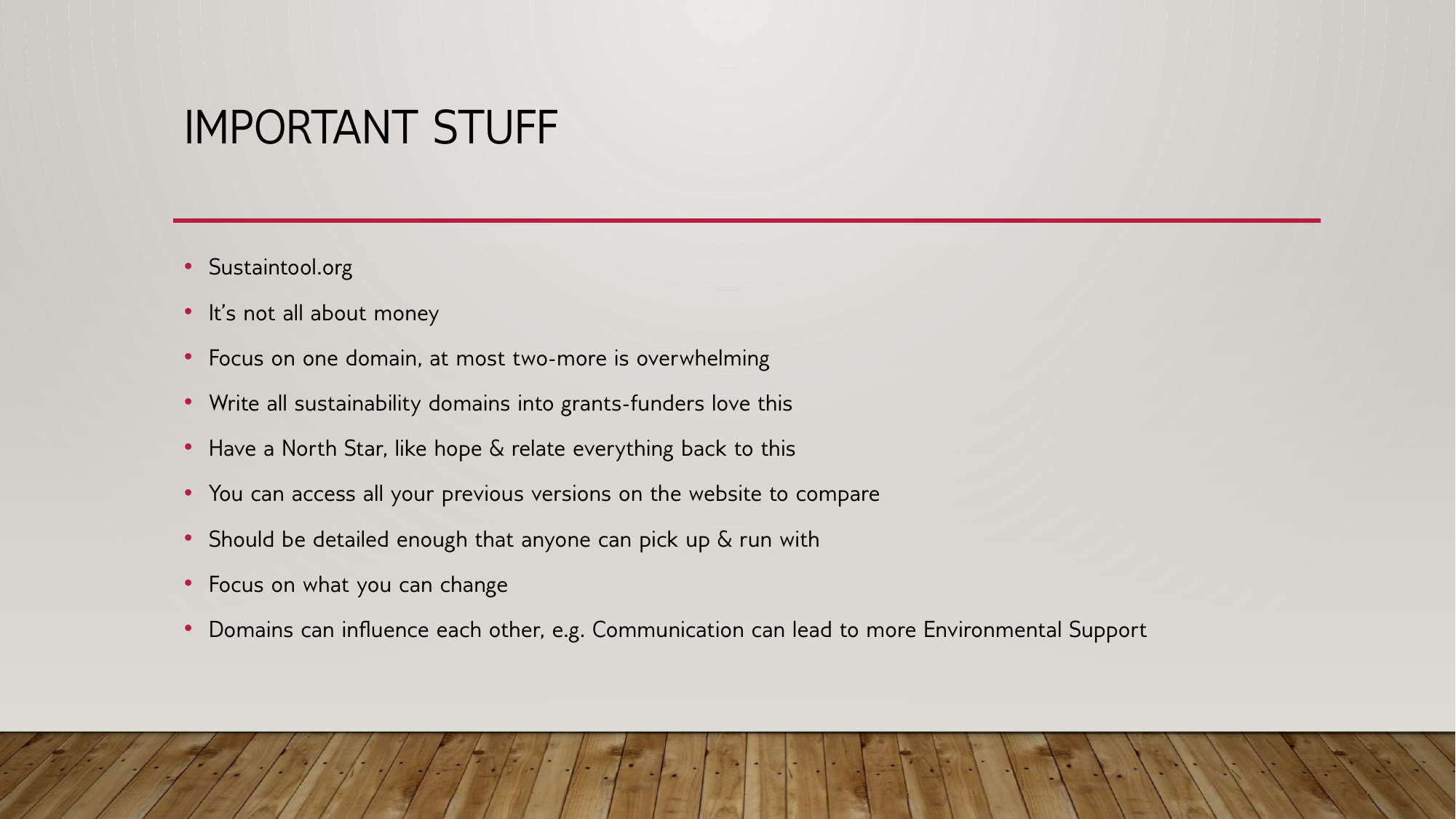

# Important stuff
Sustaintool.org
It’s not all about money
Focus on one domain, at most two-more is overwhelming
Write all sustainability domains into grants-funders love this
Have a North Star, like hope & relate everything back to this
You can access all your previous versions on the website to compare
Should be detailed enough that anyone can pick up & run with
Focus on what you can change
Domains can influence each other, e.g. Communication can lead to more Environmental Support